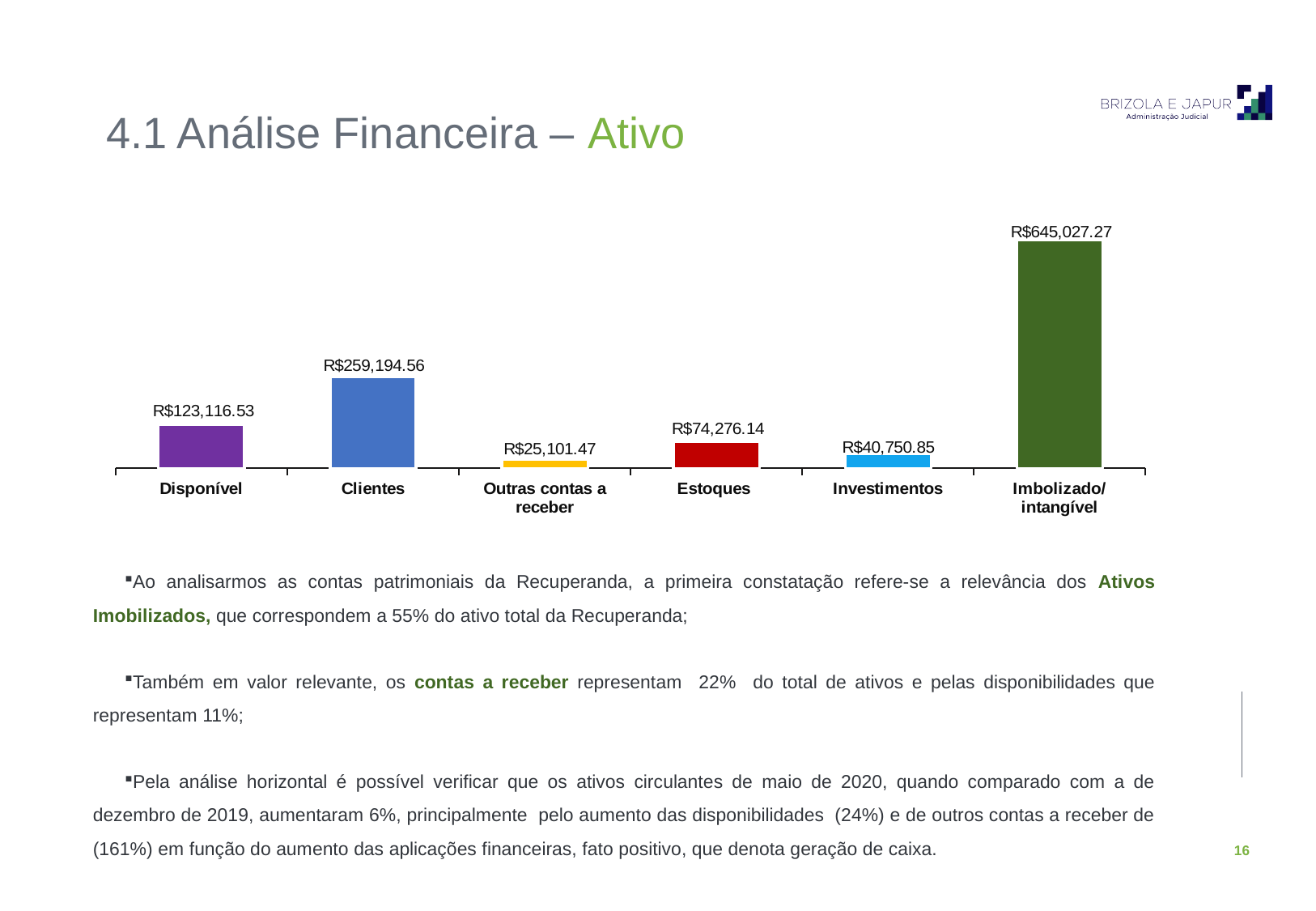

4.1 Análise Financeira – Ativo

### Chart

| Category |  |
|---|---|
| Disponível | 123116.53 |
| Clientes | 259194.56 |
| Outras contas a receber | 25101.47 |
| Estoques  | 74276.14 |
| Investimentos | 40750.85 |
| Imbolizado/intangível | 645027.27 |
Ao analisarmos as contas patrimoniais da Recuperanda, a primeira constatação refere-se a relevância dos Ativos Imobilizados, que correspondem a 55% do ativo total da Recuperanda;

Também em valor relevante, os contas a receber representam  22%  do total de ativos e pelas disponibilidades que representam 11%;

Pela análise horizontal é possível verificar que os ativos circulantes de maio de 2020, quando comparado com a de dezembro de 2019, aumentaram 6%, principalmente  pelo aumento das disponibilidades  (24%) e de outros contas a receber de (161%) em função do aumento das aplicações financeiras, fato positivo, que denota geração de caixa.